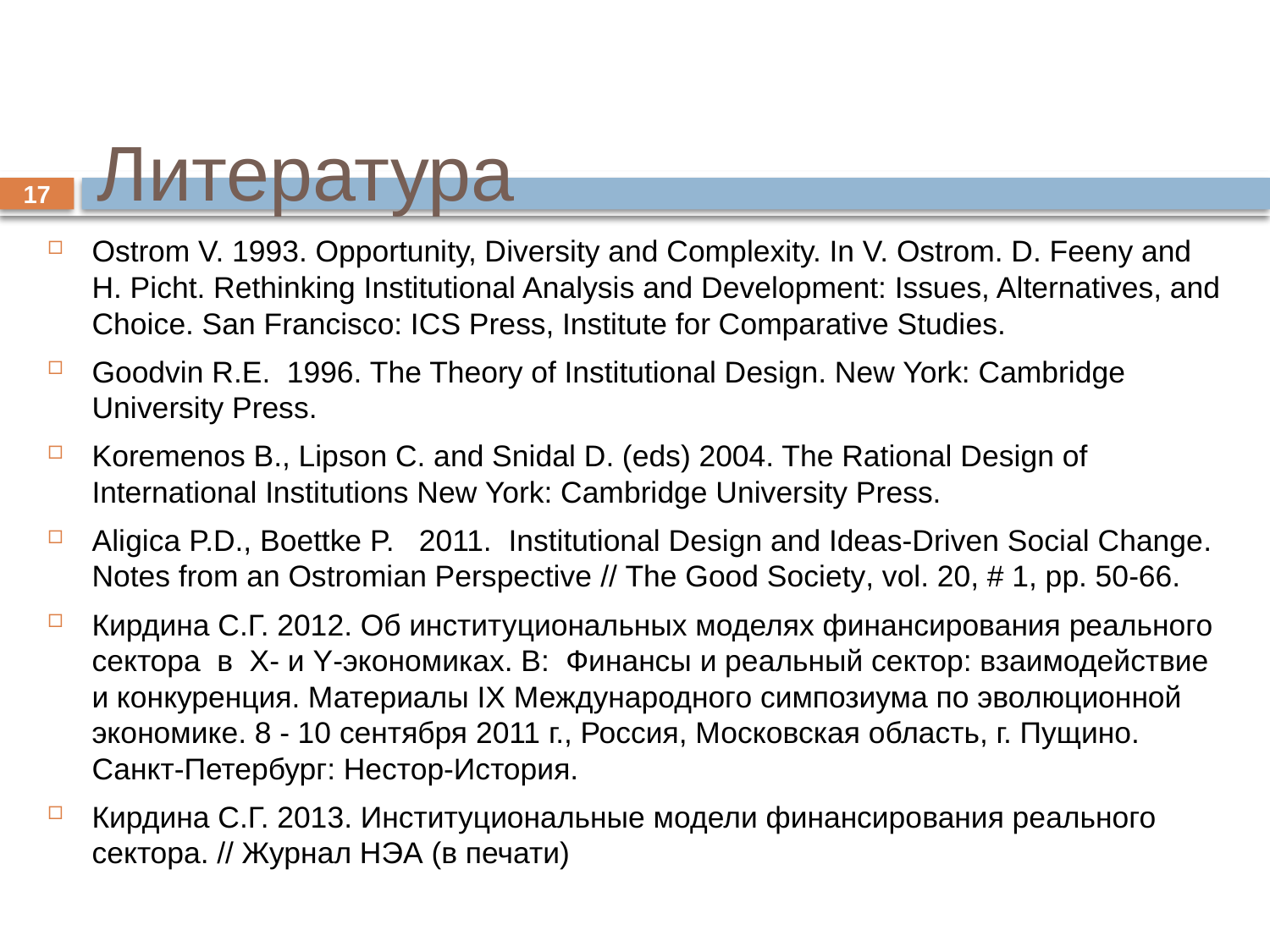

# Литература
17
Ostrom V. 1993. Opportunity, Diversity and Complexity. In V. Ostrom. D. Feeny and H. Picht. Rethinking Institutional Analysis and Development: Issues, Alternatives, and Choice. San Francisco: ICS Press, Institute for Comparative Studies.
Goodvin R.E.  1996. The Theory of Institutional Design. New York: Cambridge University Press.
Koremenos B., Lipson C. and Snidal D. (eds) 2004. The Rational Design of International Institutions New York: Cambridge University Press.
Aligica P.D., Boettke P.   2011.  Institutional Design and Ideas-Driven Social Change. Notes from an Ostromian Perspective // The Good Society, vol. 20, # 1, pp. 50-66.
Кирдина С.Г. 2012. Об институциональных моделях финансирования реального сектора  в  Х- и Y-экономиках. В:  Финансы и реальный сектор: взаимодействие и конкуренция. Материалы IX Международного симпозиума по эволюционной экономике. 8 - 10 сентября 2011 г., Россия, Московская область, г. Пущино.  Санкт-Петербург: Нестор-История.
Кирдина С.Г. 2013. Институциональные модели финансирования реального сектора. // Журнал НЭА (в печати)